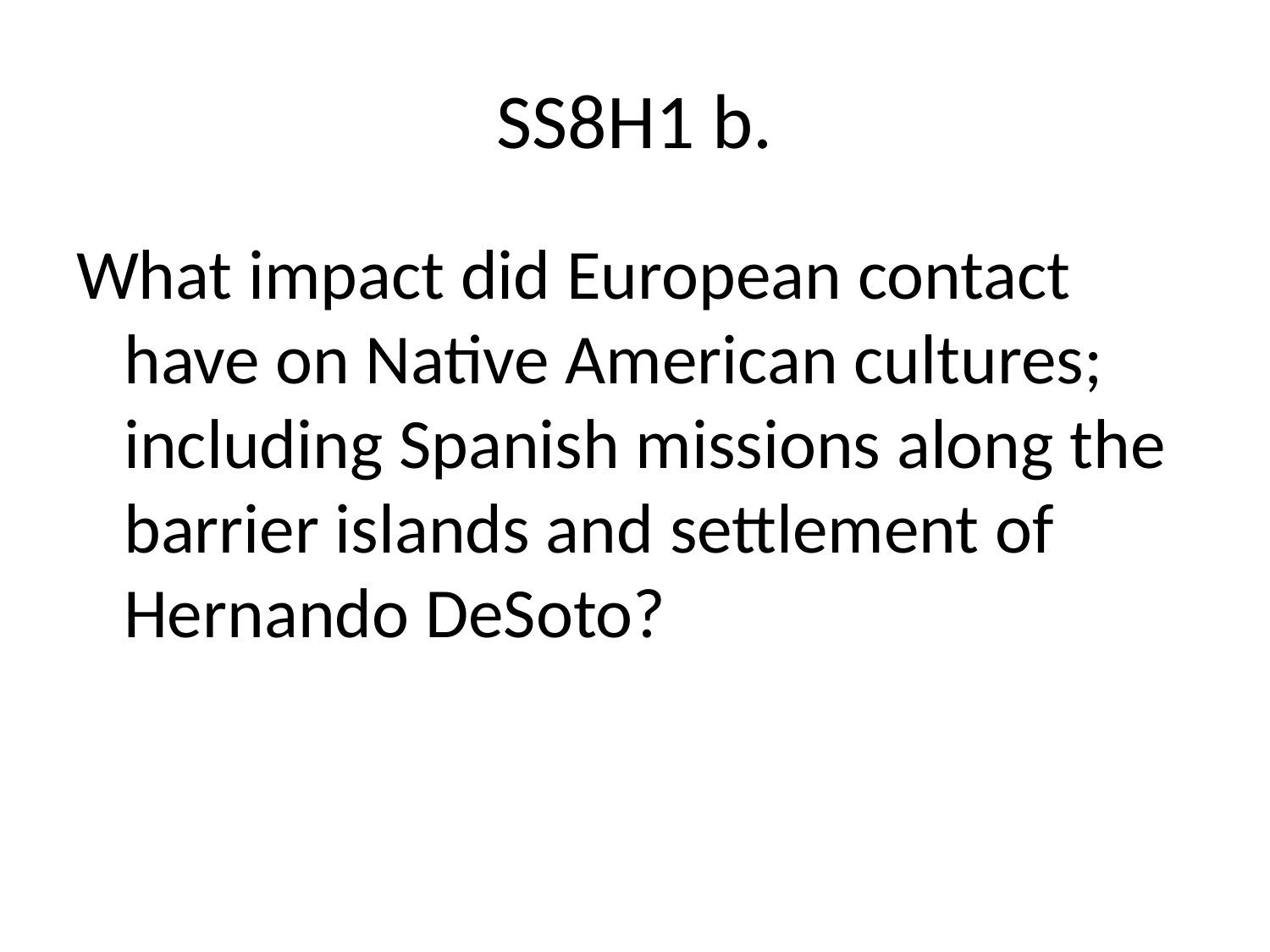

# SS8H1 b.
What impact did European contact have on Native American cultures; including Spanish missions along the barrier islands and settlement of Hernando DeSoto?